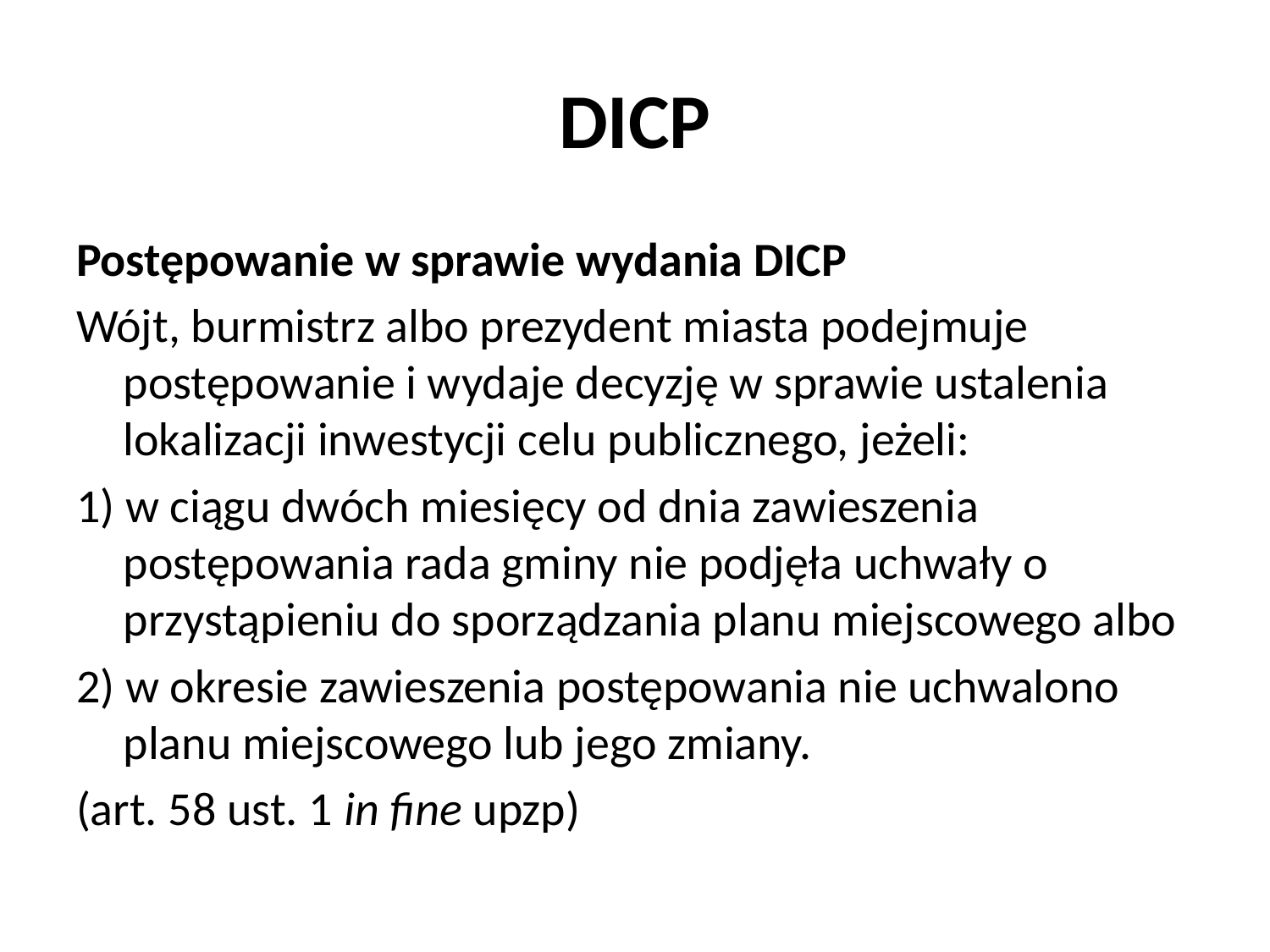

# DICP
Postępowanie w sprawie wydania DICP
Wójt, burmistrz albo prezydent miasta podejmuje postępowanie i wydaje decyzję w sprawie ustalenia lokalizacji inwestycji celu publicznego, jeżeli:
1) w ciągu dwóch miesięcy od dnia zawieszenia postępowania rada gminy nie podjęła uchwały o przystąpieniu do sporządzania planu miejscowego albo
2) w okresie zawieszenia postępowania nie uchwalono planu miejscowego lub jego zmiany.
(art. 58 ust. 1 in fine upzp)